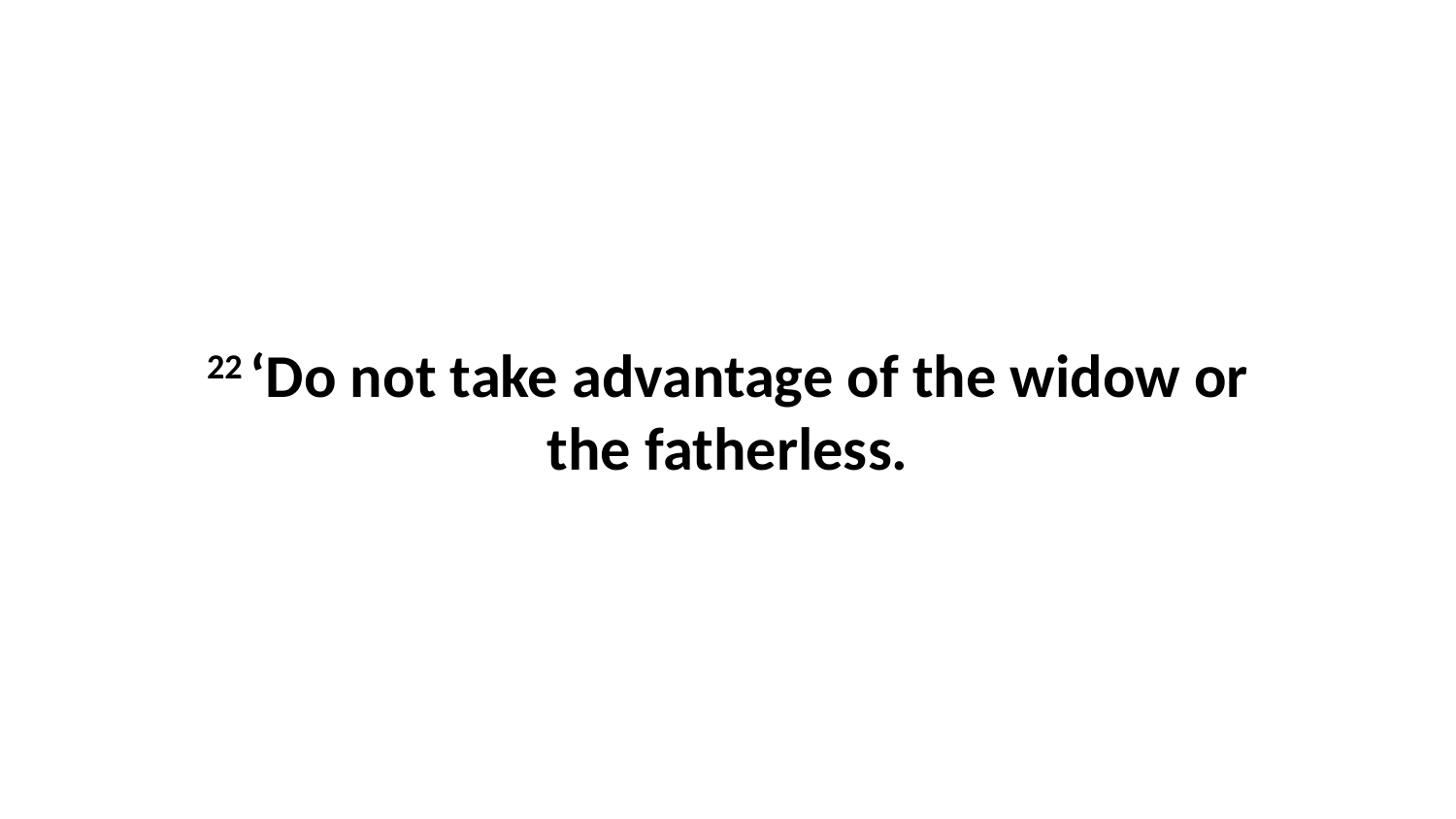

22 ‘Do not take advantage of the widow or the fatherless.